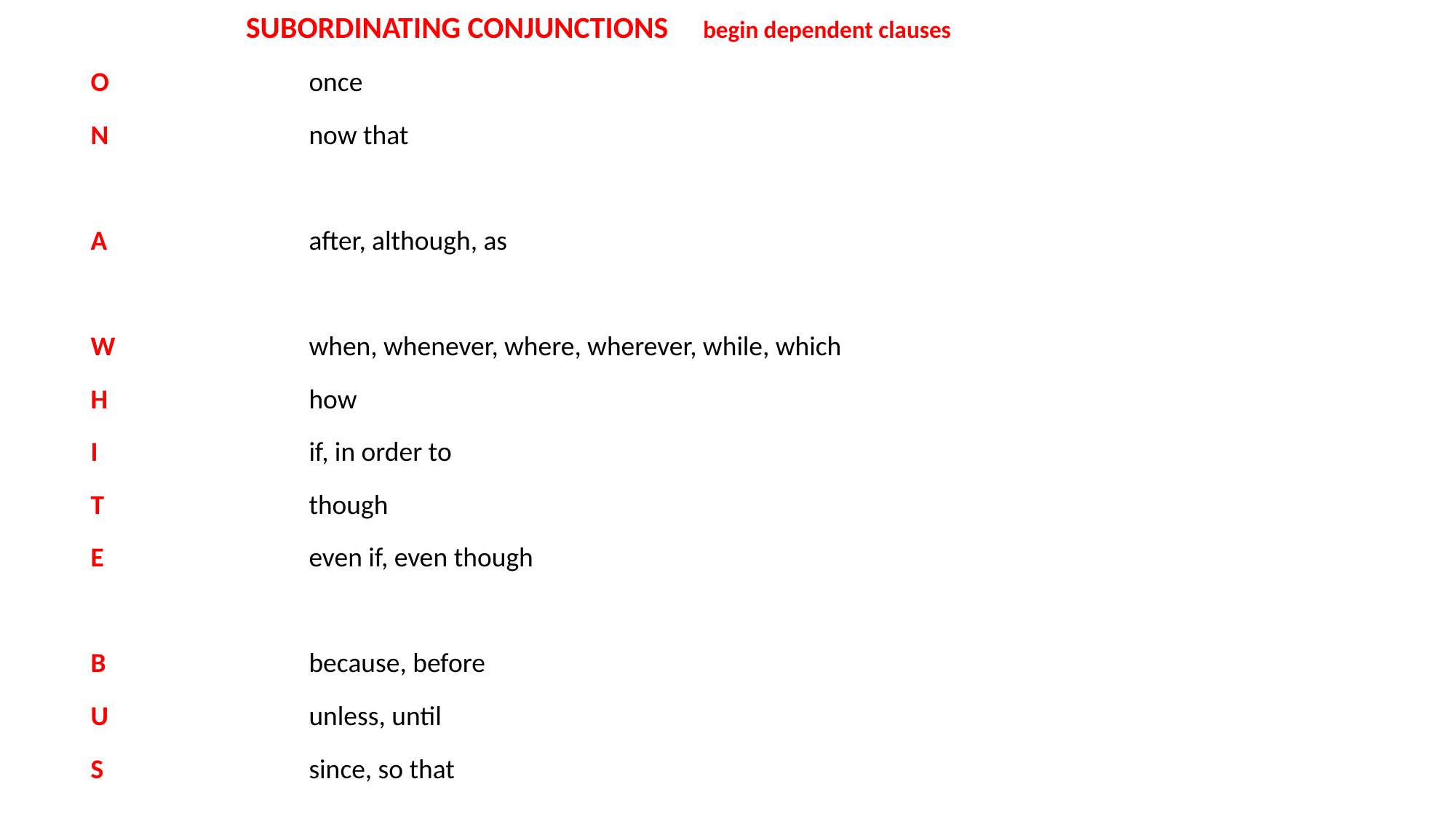

SUBORDINATING CONJUNCTIONS     begin dependent clauses
O 		once
N		now that

A		after, although, as

W		when, whenever, where, wherever, while, which
H		how
I		if, in order to
T		though
E		even if, even though

B		because, before
U		unless, until
S		since, so that